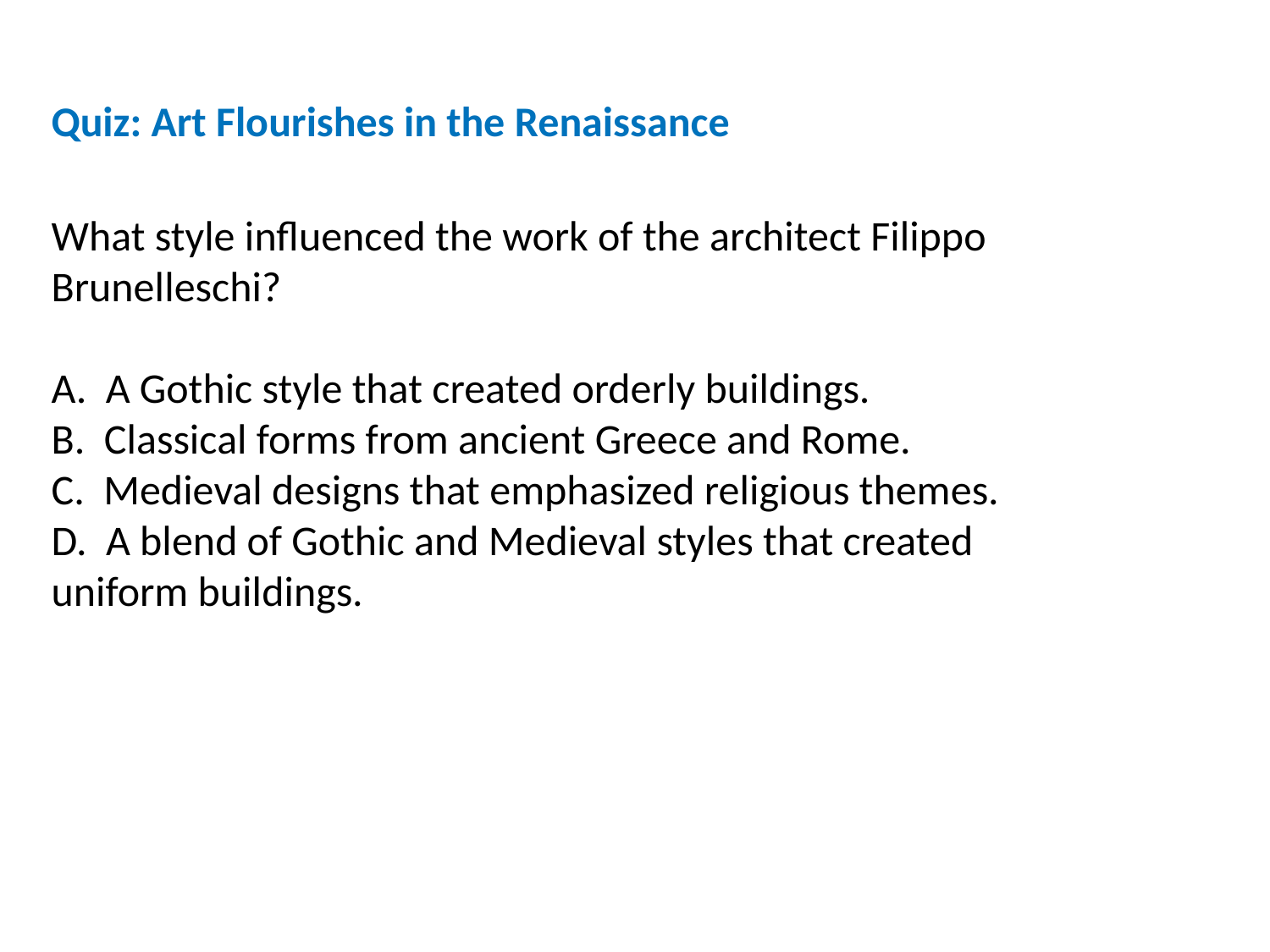

Quiz: Art Flourishes in the Renaissance
What style influenced the work of the architect Filippo Brunelleschi?

A.  A Gothic style that created orderly buildings.
B.  Classical forms from ancient Greece and Rome.
C.  Medieval designs that emphasized religious themes.
D.  A blend of Gothic and Medieval styles that created uniform buildings.